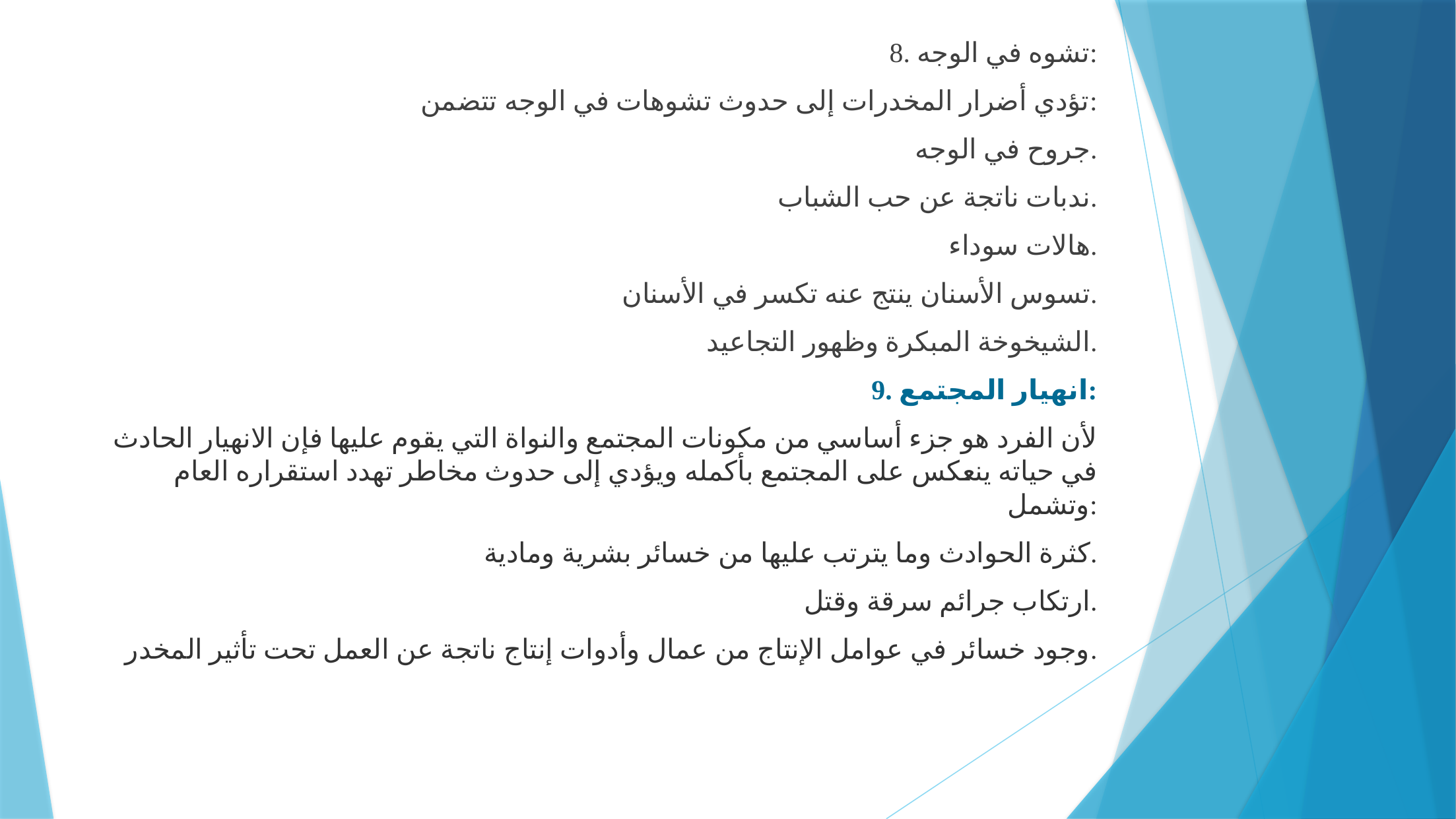

8. تشوه في الوجه:
تؤدي أضرار المخدرات إلى حدوث تشوهات في الوجه تتضمن:
جروح في الوجه.
ندبات ناتجة عن حب الشباب.
هالات سوداء.
تسوس الأسنان ينتج عنه تكسر في الأسنان.
الشيخوخة المبكرة وظهور التجاعيد.
9. انهيار المجتمع:
لأن الفرد هو جزء أساسي من مكونات المجتمع والنواة التي يقوم عليها فإن الانهيار الحادث في حياته ينعكس على المجتمع بأكمله ويؤدي إلى حدوث مخاطر تهدد استقراره العام وتشمل:
كثرة الحوادث وما يترتب عليها من خسائر بشرية ومادية.
ارتكاب جرائم سرقة وقتل.
وجود خسائر في عوامل الإنتاج من عمال وأدوات إنتاج ناتجة عن العمل تحت تأثير المخدر.